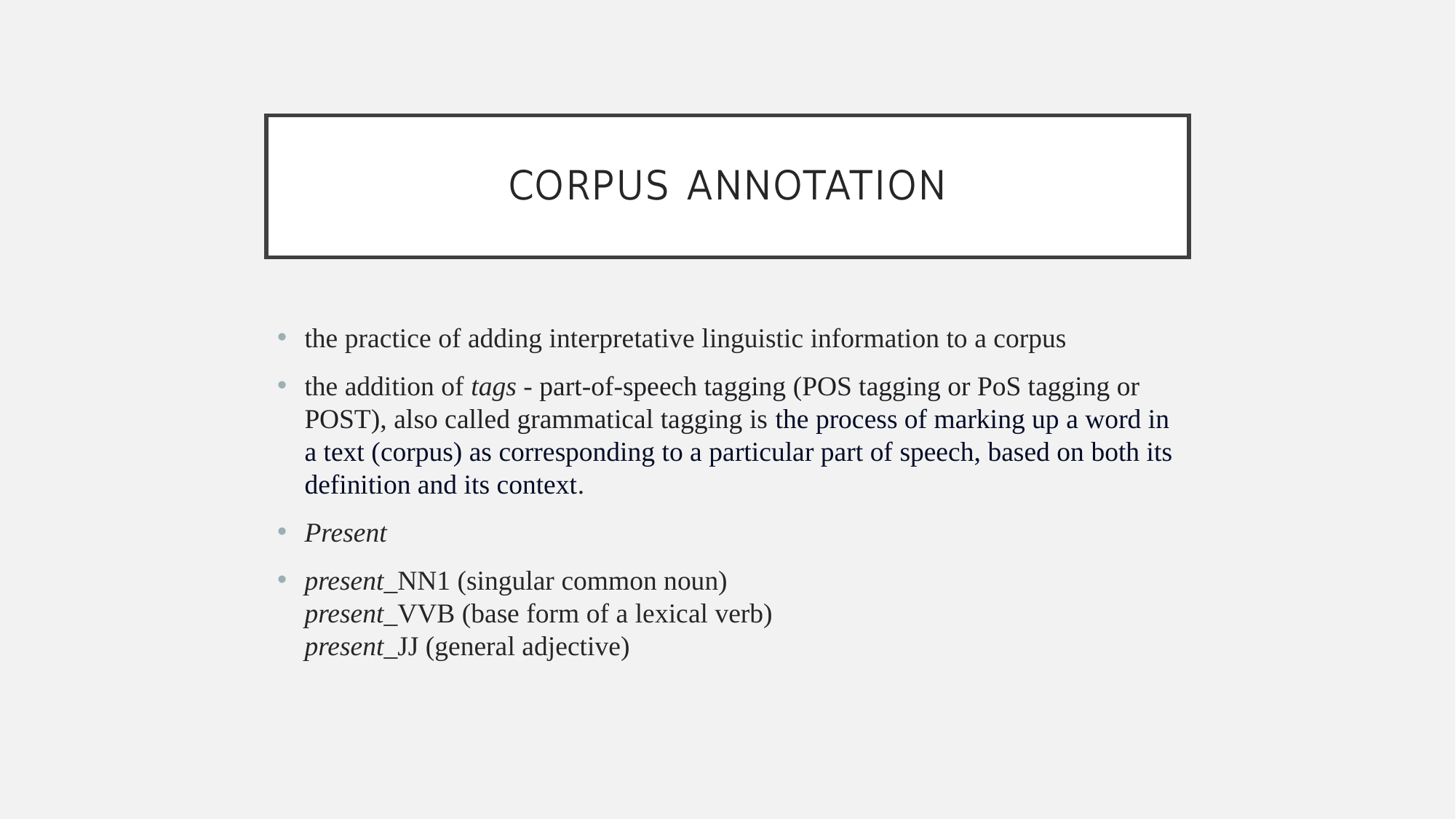

# Corpus annotation
the practice of adding interpretative linguistic information to a corpus
the addition of tags - part-of-speech tagging (POS tagging or PoS tagging or POST), also called grammatical tagging is the process of marking up a word in a text (corpus) as corresponding to a particular part of speech, based on both its definition and its context.
Present
present_NN1 (singular common noun)
present_VVB (base form of a lexical verb)
present_JJ (general adjective)